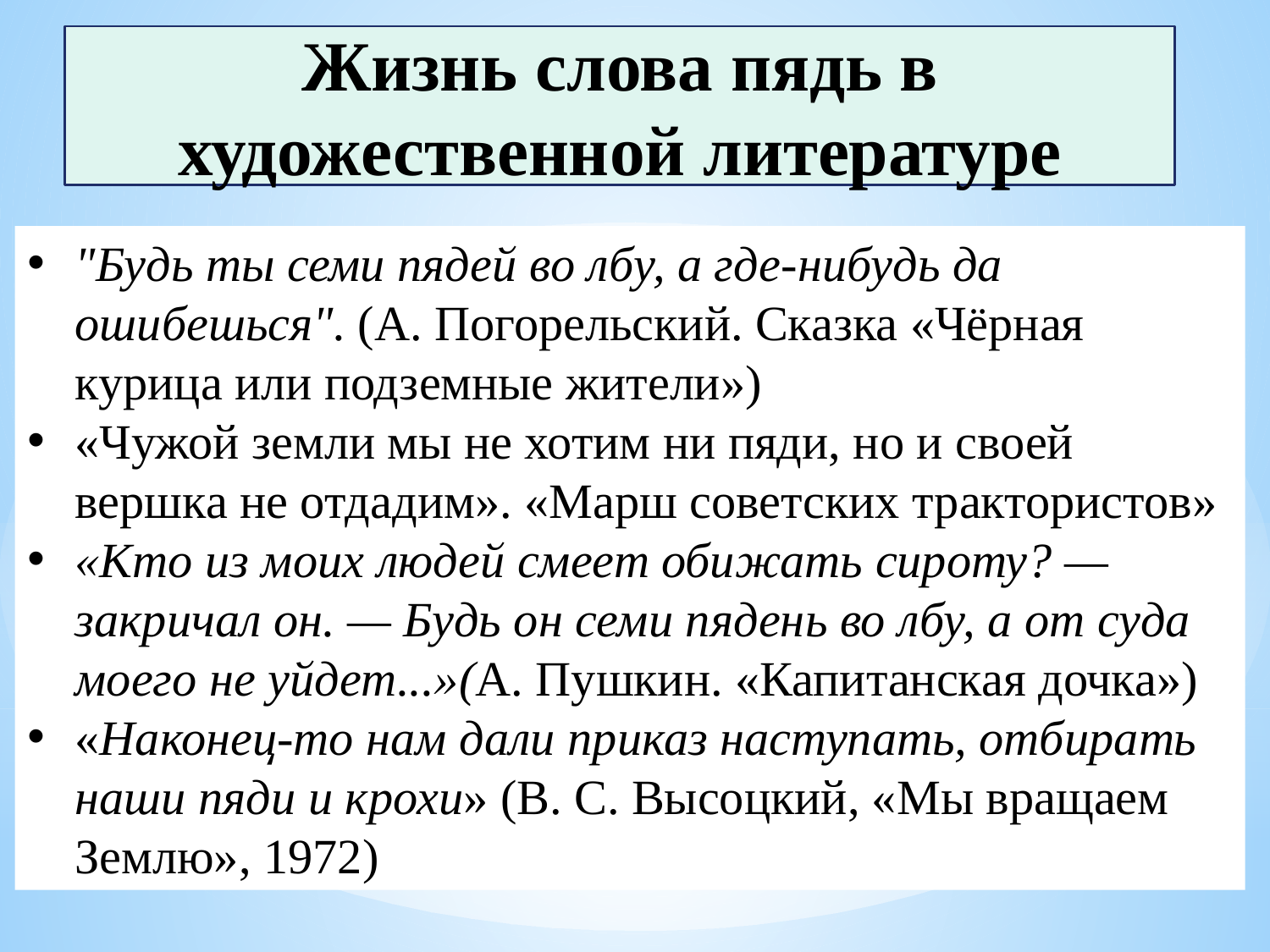

# Жизнь слова пядь в художественной литературе
"Будь ты семи пядей во лбу, а где-нибудь да ошибешься". (А. Погорельский. Сказка «Чёрная курица или подземные жители»)
«Чужой земли мы не хотим ни пяди, но и своей вершка не отдадим». «Марш советских трактористов»
«Кто из моих людей смеет обижать сироту? — закричал он. — Будь он семи пядень во лбу, а от суда моего не уйдет...»(А. Пушкин. «Капитанская дочка»)
«Наконец-то нам дали приказ наступать, отбирать наши пяди и крохи» (В. С. Высоцкий, «Мы вращаем Землю», 1972)